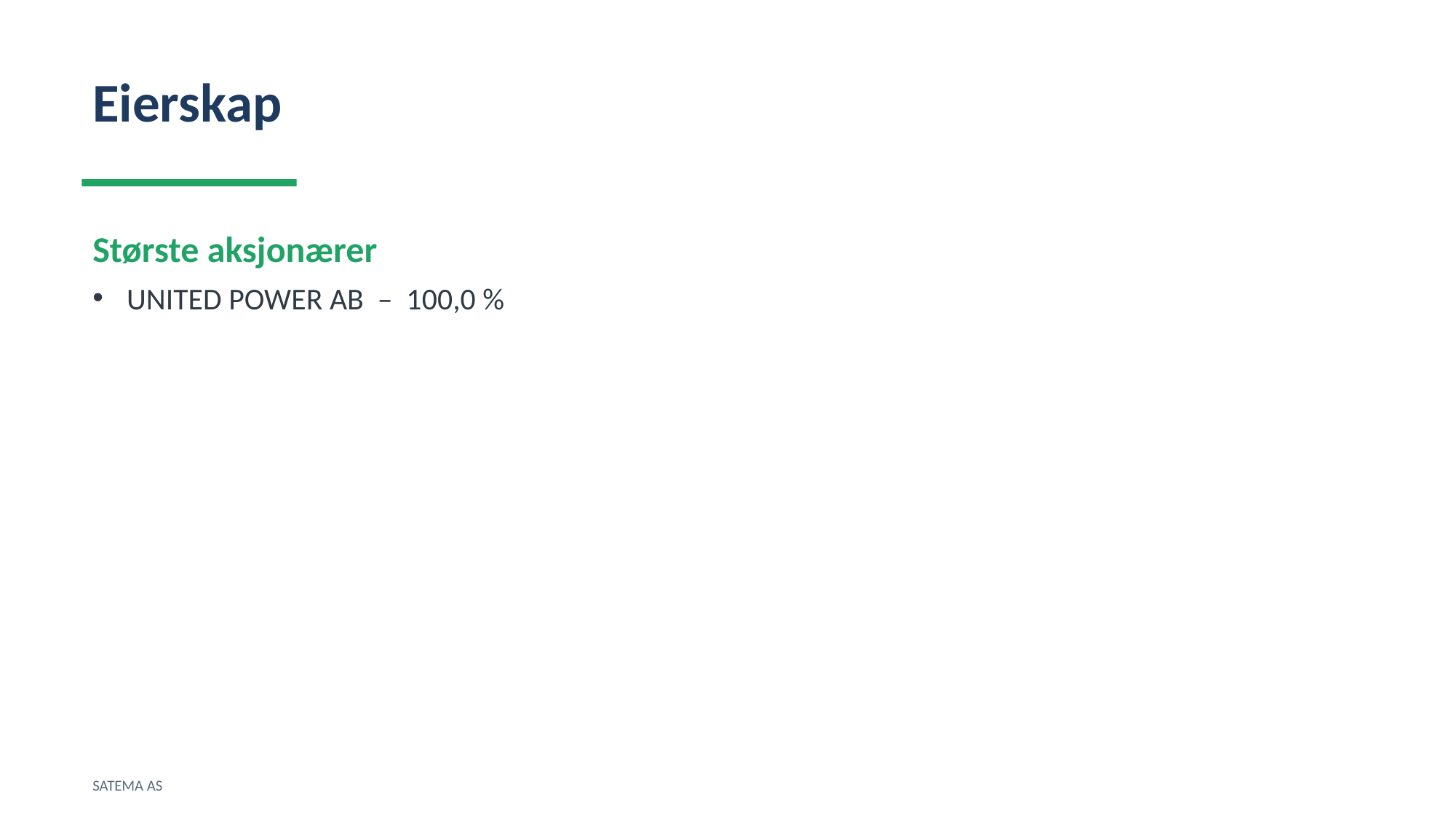

Eierskap

Største aksjonærer
UNITED POWER AB  –  100,0 %
SATEMA AS